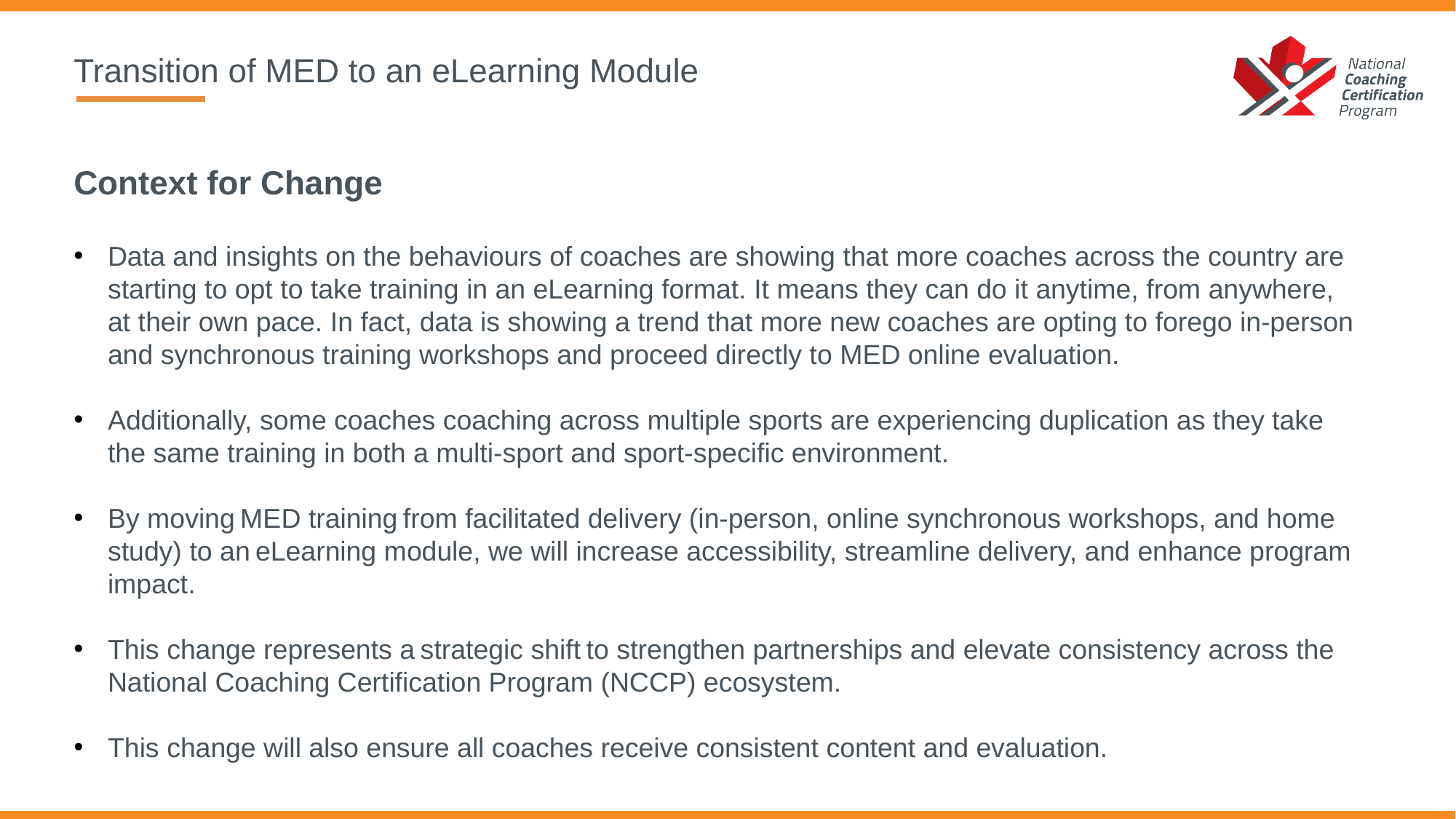

# Transition of MED to an eLearning Module
Context for Change
Data and insights on the behaviours of coaches are showing that more coaches across the country are starting to opt to take training in an eLearning format. It means they can do it anytime, from anywhere, at their own pace. In fact, data is showing a trend that more new coaches are opting to forego in-person and synchronous training workshops and proceed directly to MED online evaluation.

Additionally, some coaches coaching across multiple sports are experiencing duplication as they take the same training in both a multi-sport and sport-specific environment.

By moving MED training from facilitated delivery (in-person, online synchronous workshops, and home study) to an eLearning module, we will increase accessibility, streamline delivery, and enhance program impact.

This change represents a strategic shift to strengthen partnerships and elevate consistency across the National Coaching Certification Program (NCCP) ecosystem.

This change will also ensure all coaches receive consistent content and evaluation.